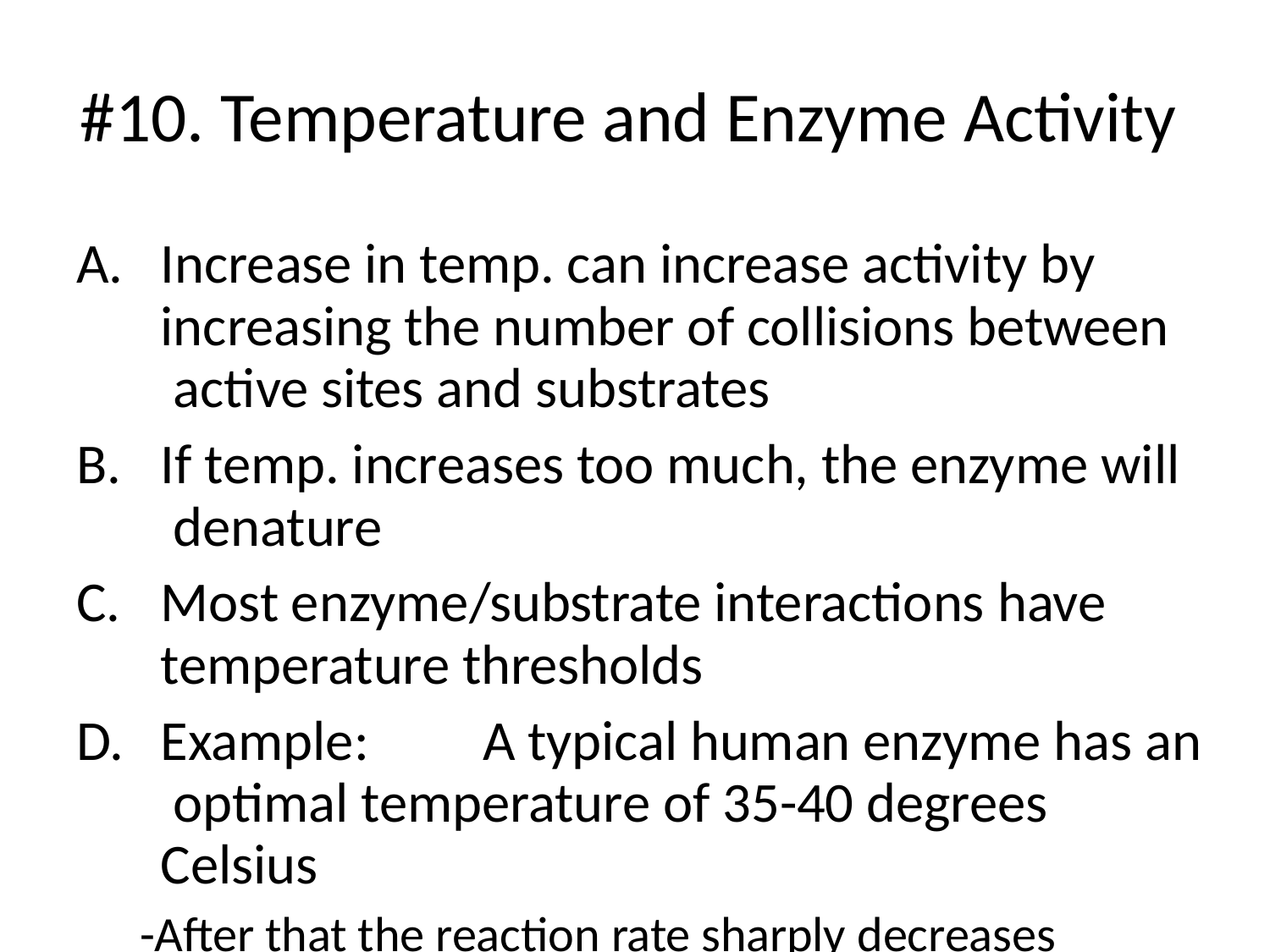

# #10. Temperature and Enzyme Activity
Increase in temp. can increase activity by  increasing the number of collisions between  active sites and substrates
If temp. increases too much, the enzyme will  denature
Most enzyme/substrate interactions have  temperature thresholds
Example:	A typical human enzyme has an  optimal temperature of 35-40 degrees Celsius
-After that the reaction rate sharply decreases